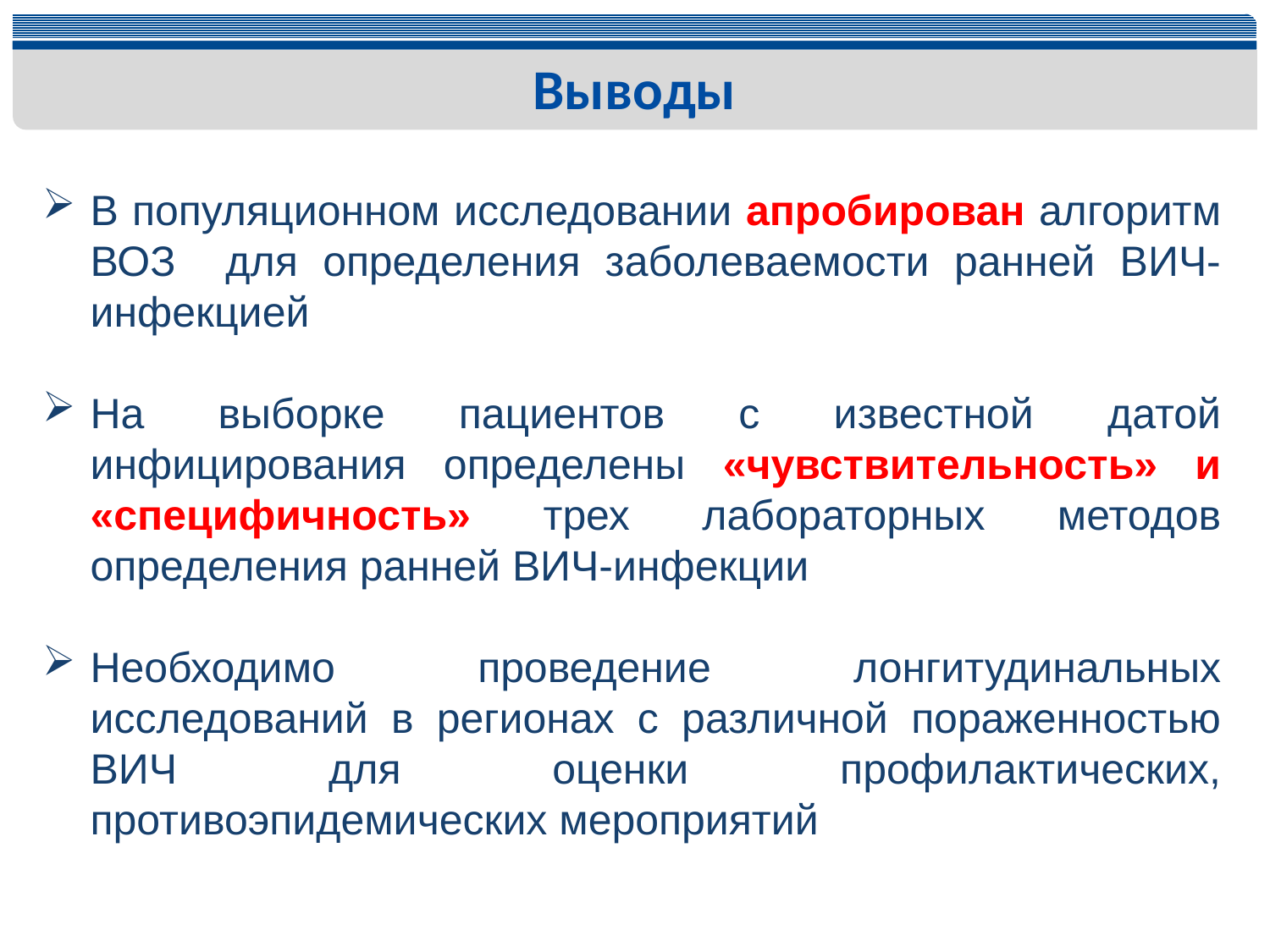

Выводы

В популяционном исследовании апробирован алгоритм ВОЗ  для определения заболеваемости ранней ВИЧ-инфекцией

На выборке пациентов с известной датой инфицирования определены «чувствительность» и «специфичность» трех лабораторных методов определения ранней ВИЧ-инфекции

Необходимо проведение лонгитудинальных исследований в регионах с различной пораженностью ВИЧ для оценки профилактических, противоэпидемических мероприятий